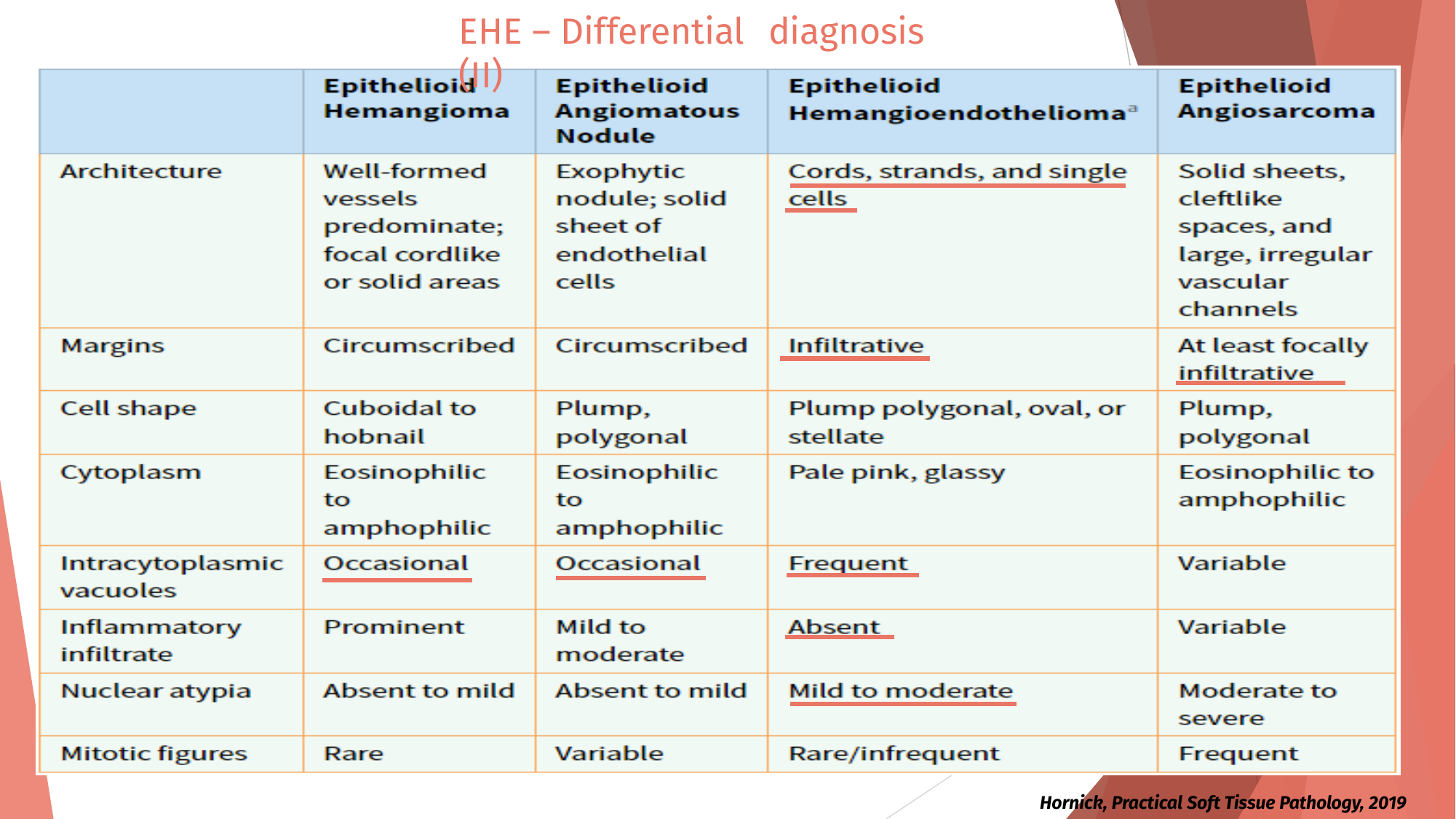

# EHE – Differential	diagnosis (II)
Hornick, Practical Soft Tissue Pathology, 2019